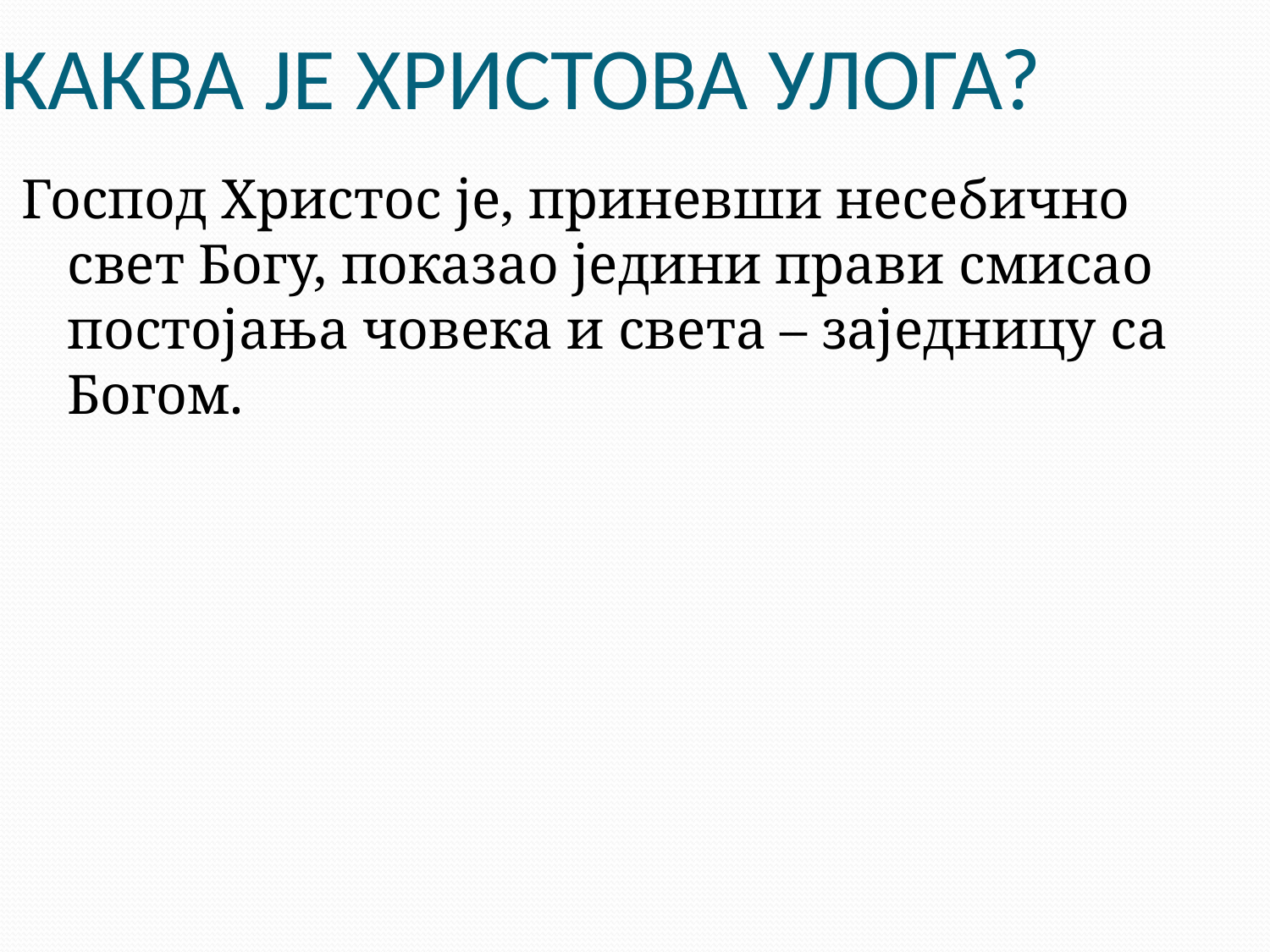

# КАКВА ЈЕ ХРИСТОВА УЛОГА?
Господ Христос је, приневши несебично свет Богу, показао једини прави смисао постојања човека и света – заједницу са Богом.